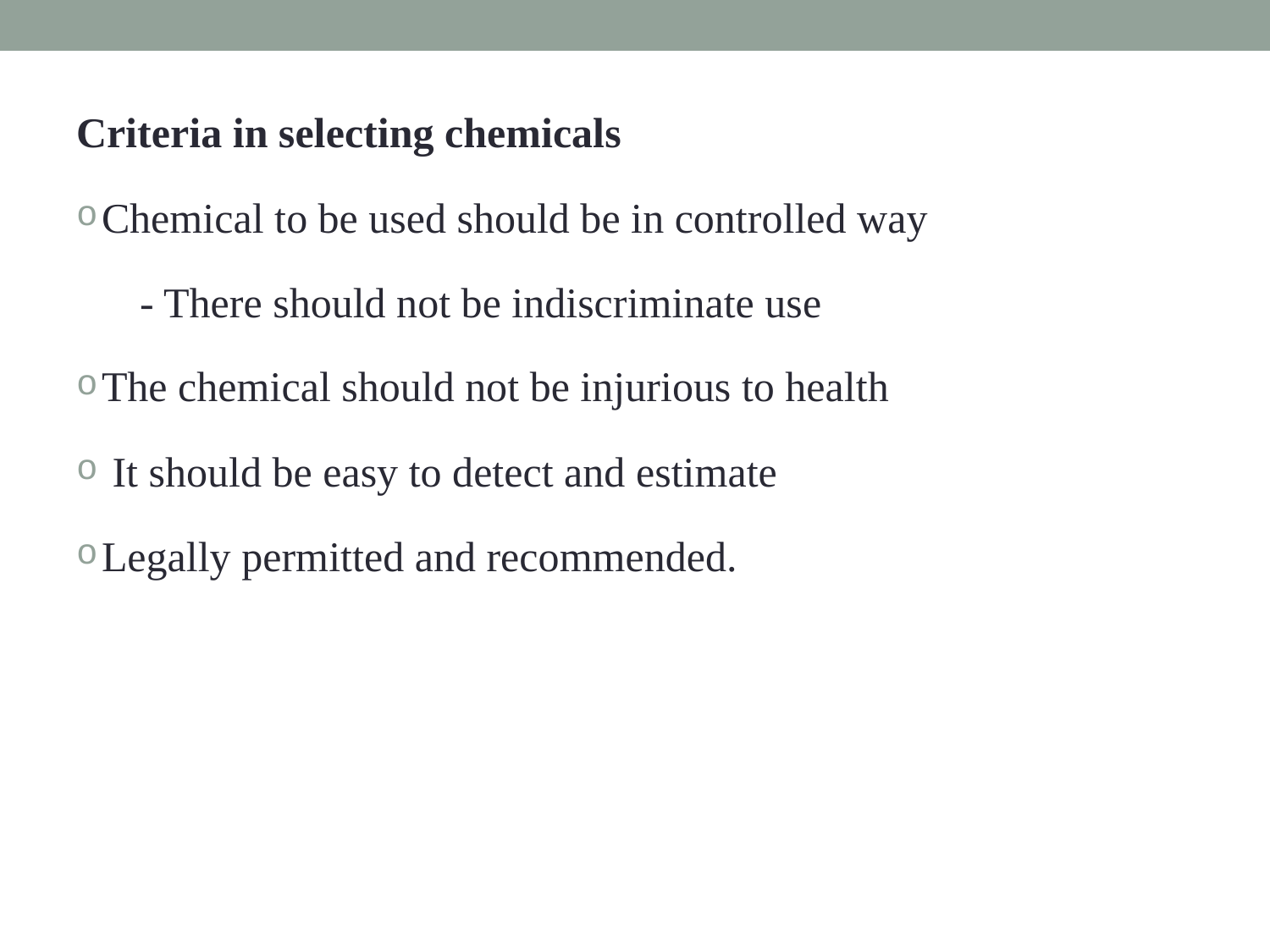

Criteria in selecting chemicals
Chemical to be used should be in controlled way
      - There should not be indiscriminate use
The chemical should not be injurious to health
 It should be easy to detect and estimate
Legally permitted and recommended.